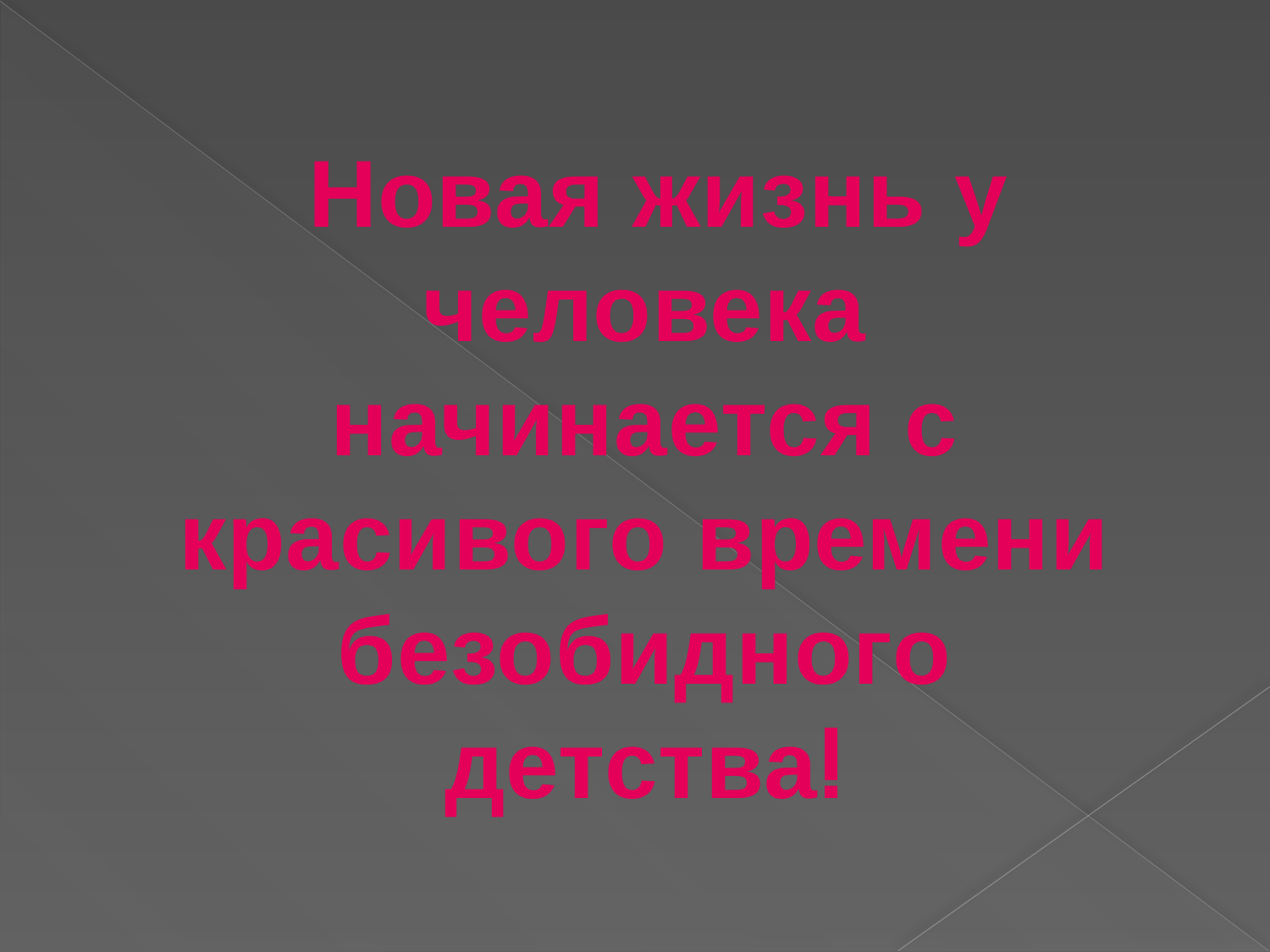

Новая жизнь у человека начинается с красивого времени безобидного детства!